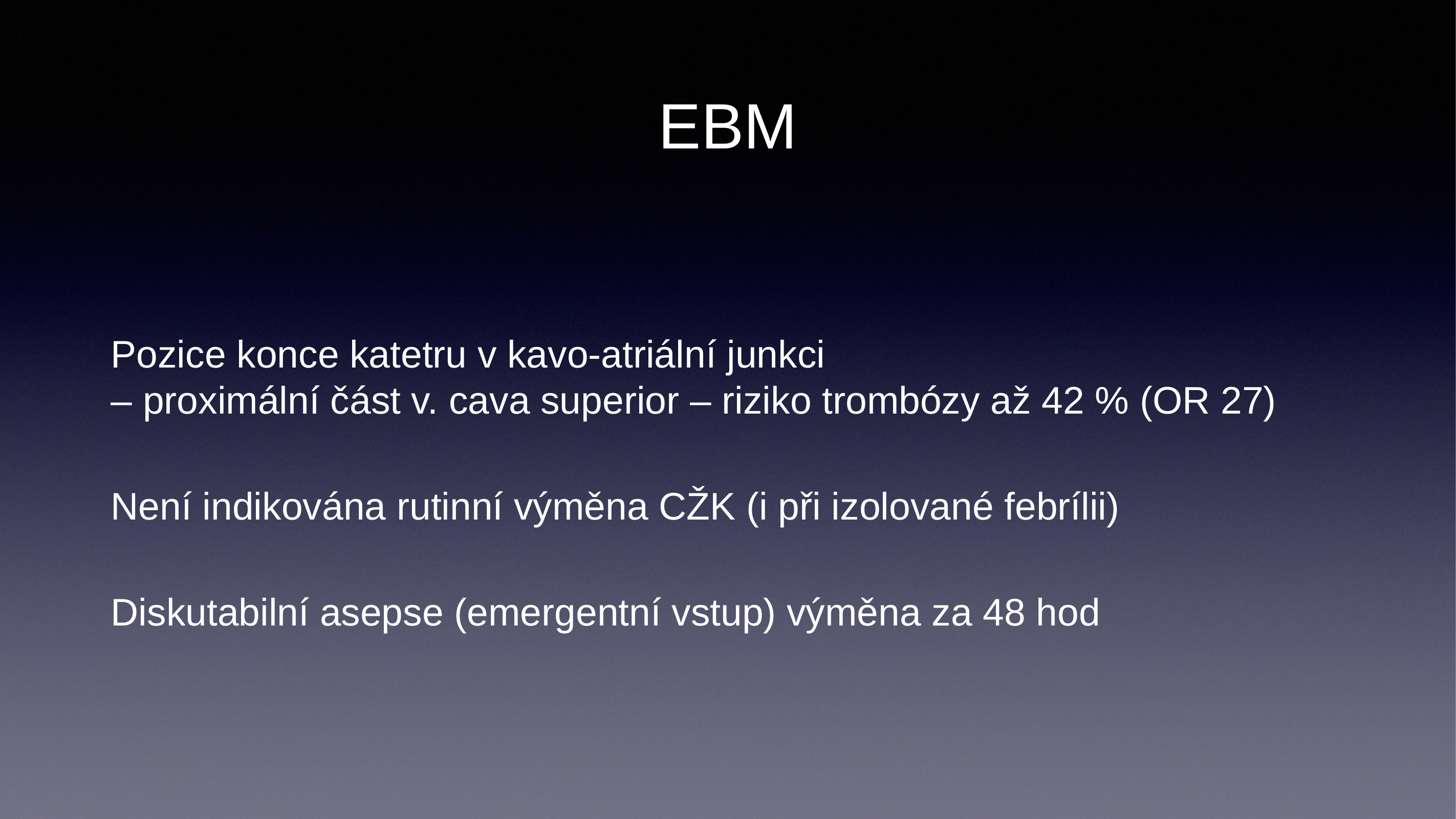

# EBM
Pozice konce katetru v kavo-atriální junkci
– proximální část v. cava superior – riziko trombózy až 42 % (OR 27)
Není indikována rutinní výměna CŽK (i při izolované febrílii)
Diskutabilní asepse (emergentní vstup) výměna za 48 hod